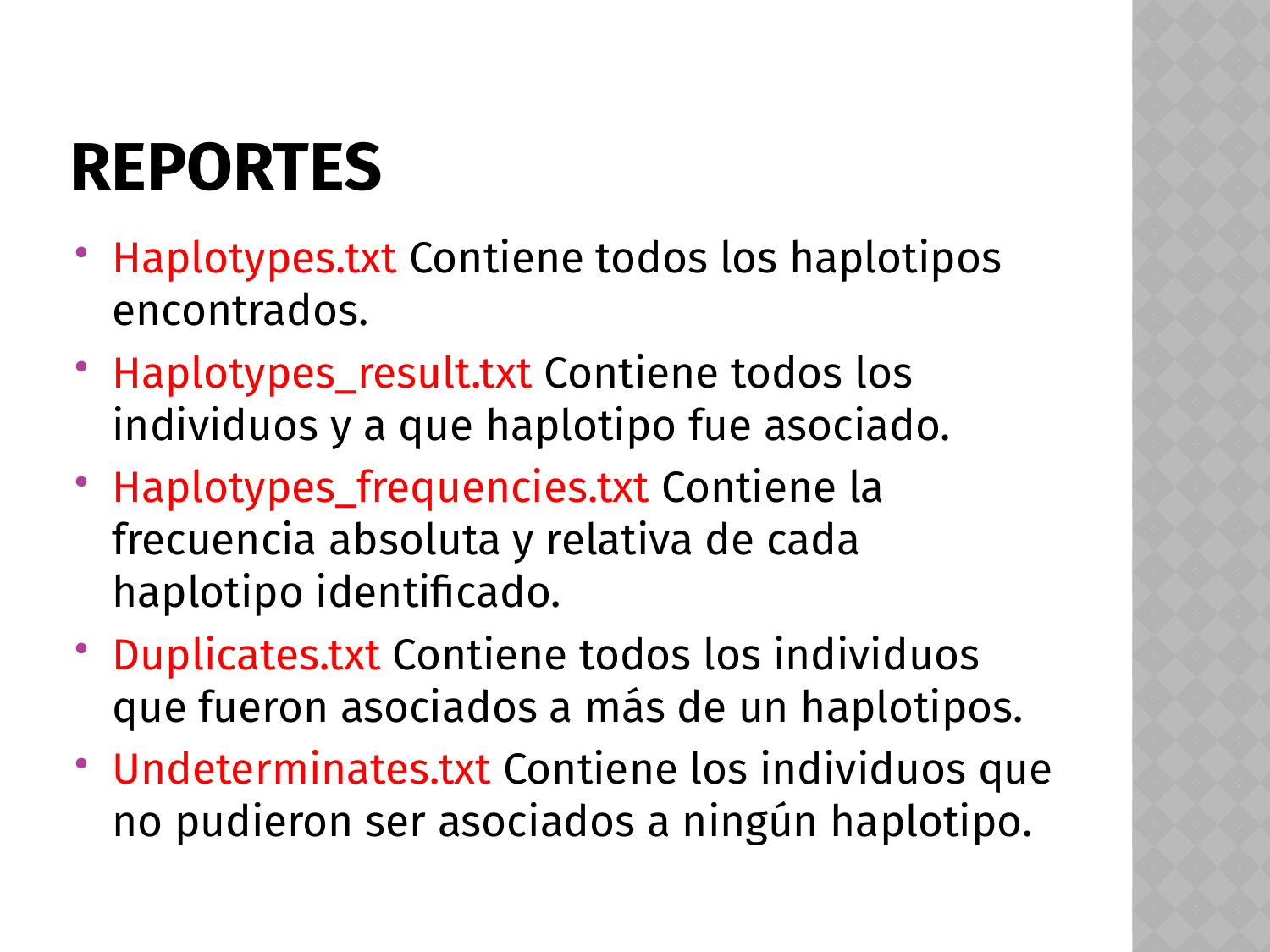

# Reportes
Haplotypes.txt Contiene todos los haplotipos encontrados.
Haplotypes_result.txt Contiene todos los individuos y a que haplotipo fue asociado.
Haplotypes_frequencies.txt Contiene la frecuencia absoluta y relativa de cada haplotipo identificado.
Duplicates.txt Contiene todos los individuos que fueron asociados a más de un haplotipos.
Undeterminates.txt Contiene los individuos que no pudieron ser asociados a ningún haplotipo.